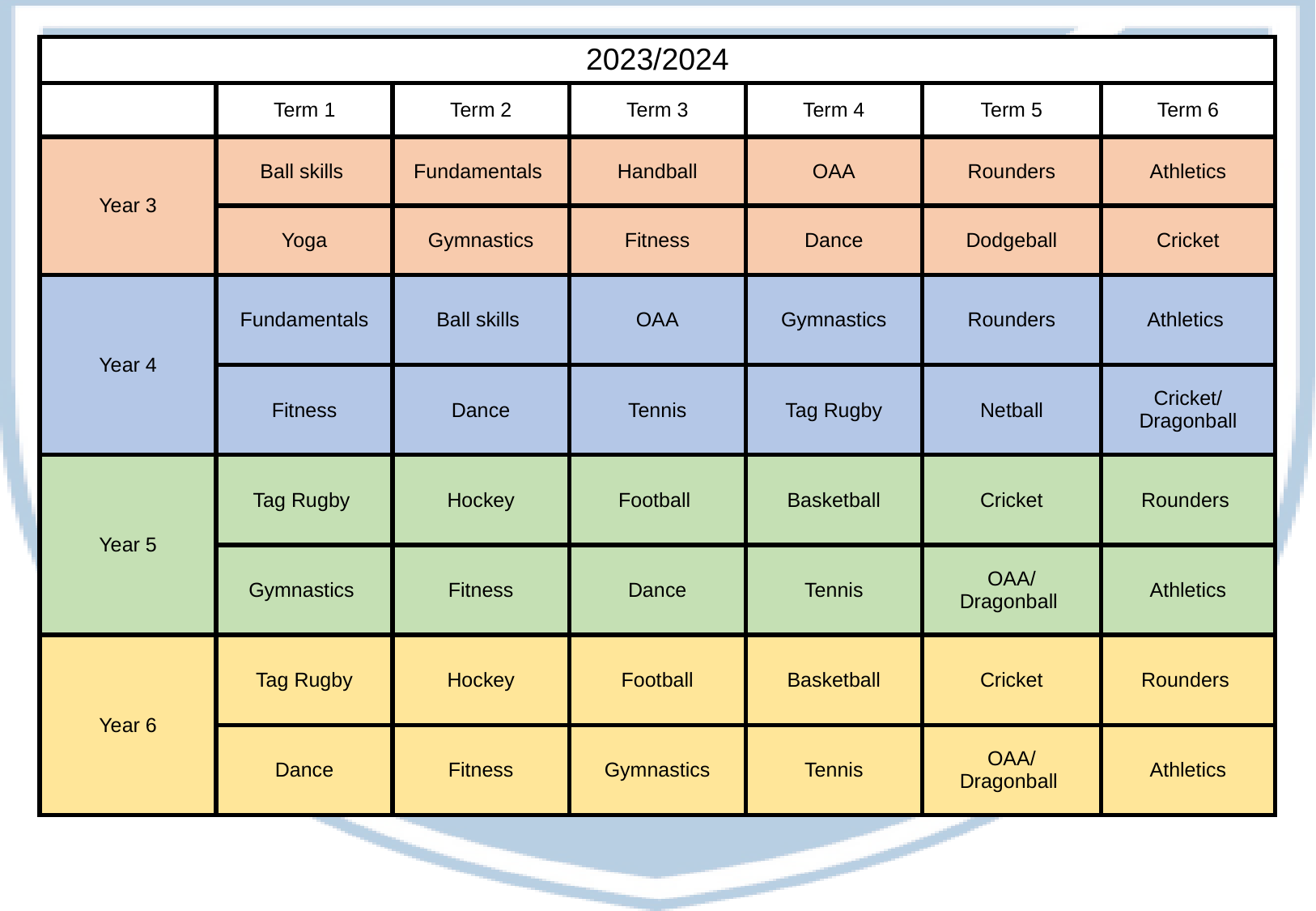

| 2023/2024 | 2023/2024 |  |  |  |  |  |
| --- | --- | --- | --- | --- | --- | --- |
|  | Term 1 | Term 2 | Term 3 | Term 4 | Term 5 | Term 6 |
| Year 3 | Ball skills | Fundamentals | Handball | OAA | Rounders | Athletics |
|  | Yoga | Gymnastics | Fitness | Dance | Dodgeball | Cricket |
| Year 4 | Fundamentals | Ball skills | OAA | Gymnastics | Rounders | Athletics |
|  | Fitness | Dance | Tennis | Tag Rugby | Netball | Cricket/ Dragonball |
| Year 5 | Tag Rugby | Hockey | Football | Basketball | Cricket | Rounders |
|  | Gymnastics | Fitness | Dance | Tennis | OAA/ Dragonball | Athletics |
| Year 6 | Tag Rugby | Hockey | Football | Basketball | Cricket | Rounders |
|  | Dance | Fitness | Gymnastics | Tennis | OAA/ Dragonball | Athletics |